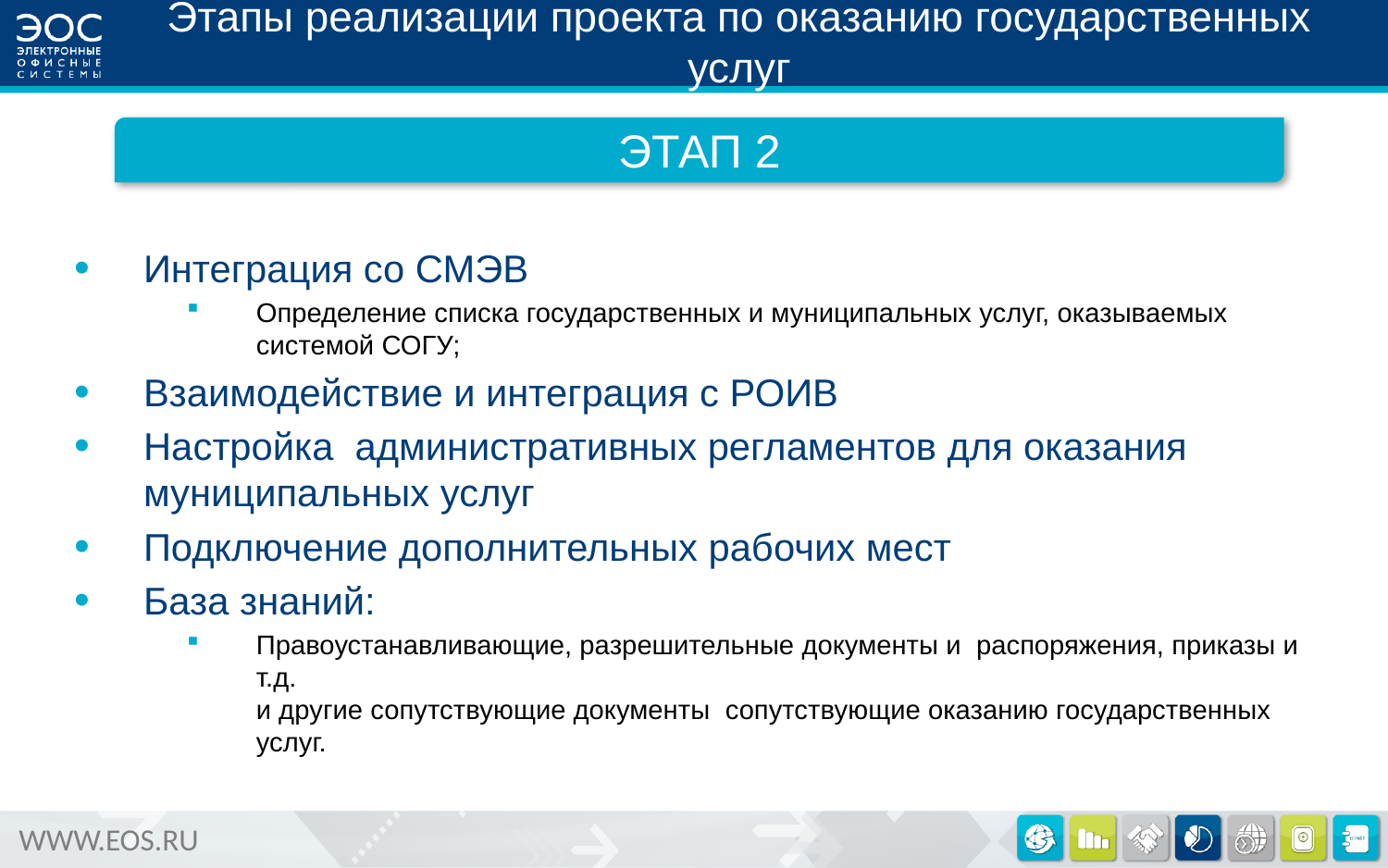

# Этапы реализации проекта по оказанию государственных услуг
ЭТАП 2
Интеграция со СМЭВ
Определение списка государственных и муниципальных услуг, оказываемых системой СОГУ;
Взаимодействие и интеграция с РОИВ
Настройка  административных регламентов для оказания муниципальных услуг
Подключение дополнительных рабочих мест
База знаний:
Правоустанавливающие, разрешительные документы и  распоряжения, приказы и т.д.
и другие сопутствующие документы  сопутствующие оказанию государственных услуг.